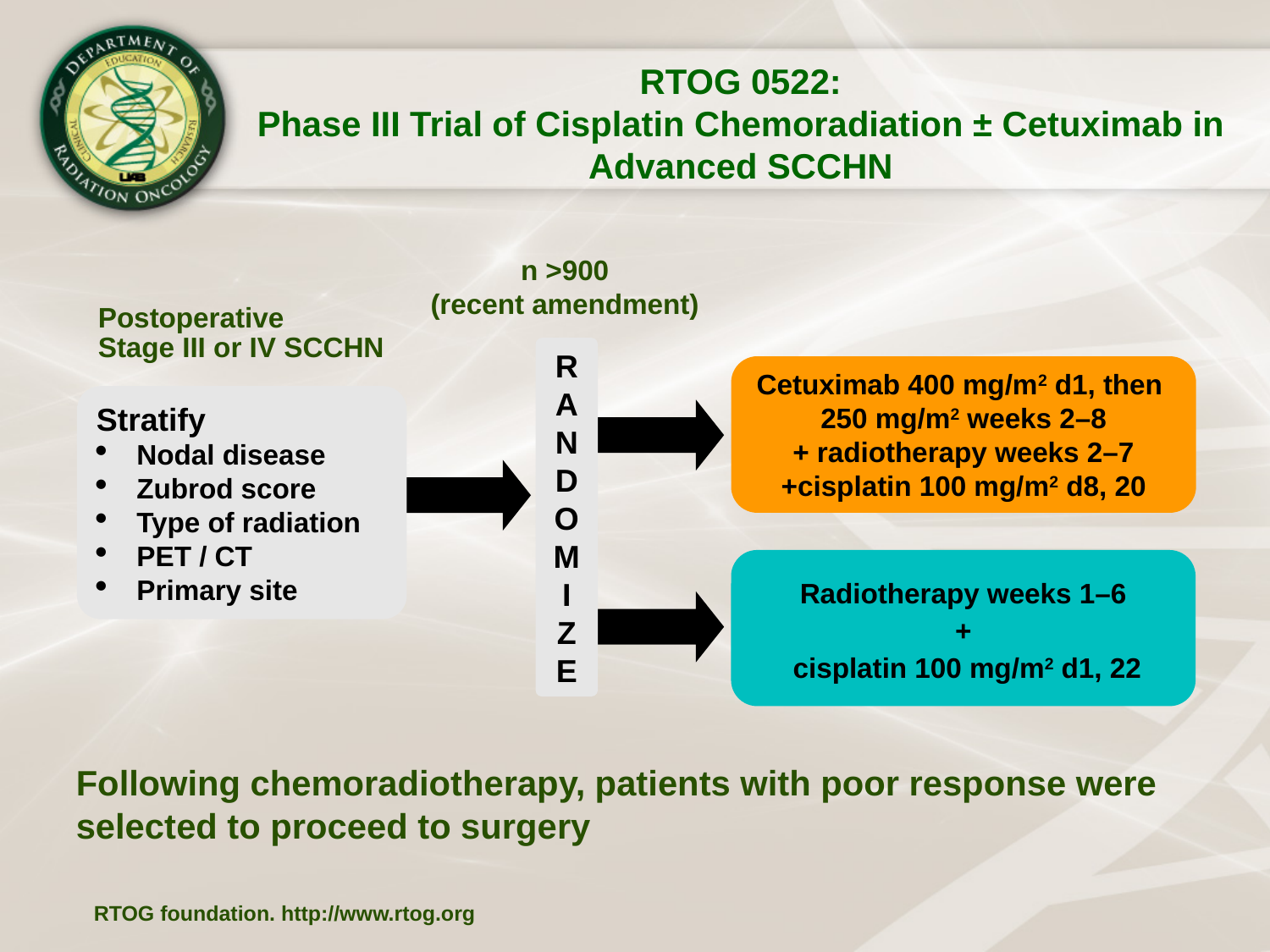

RTOG 0522:
Phase III Trial of Cisplatin Chemoradiation ± Cetuximab in Advanced SCCHN
n >900
(recent amendment)
Postoperative
Stage III or IV SCCHN
R
A
N
D
O
M
I
Z
E
Cetuximab 400 mg/m2 d1, then
250 mg/m2 weeks 2–8
+ radiotherapy weeks 2–7
+cisplatin 100 mg/m2 d8, 20
Stratify
 Nodal disease
 Zubrod score
 Type of radiation
 PET / CT
 Primary site

Radiotherapy weeks 1–6
+
 cisplatin 100 mg/m2 d1, 22

Following chemoradiotherapy, patients with poor response were selected to proceed to surgery
RTOG foundation. http://www.rtog.org